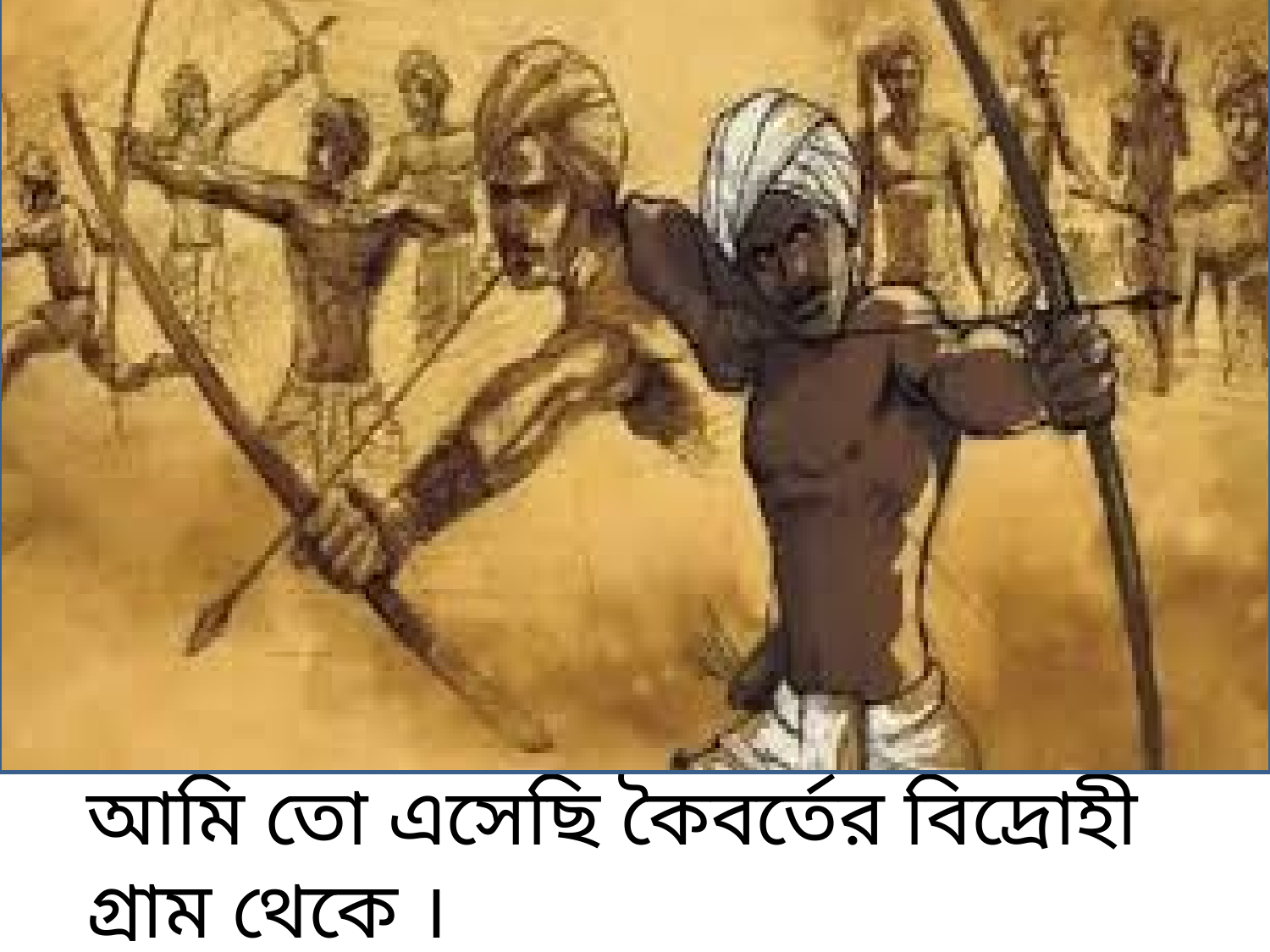

আমি তো এসেছি কৈবর্তের বিদ্রোহী গ্রাম থেকে ।